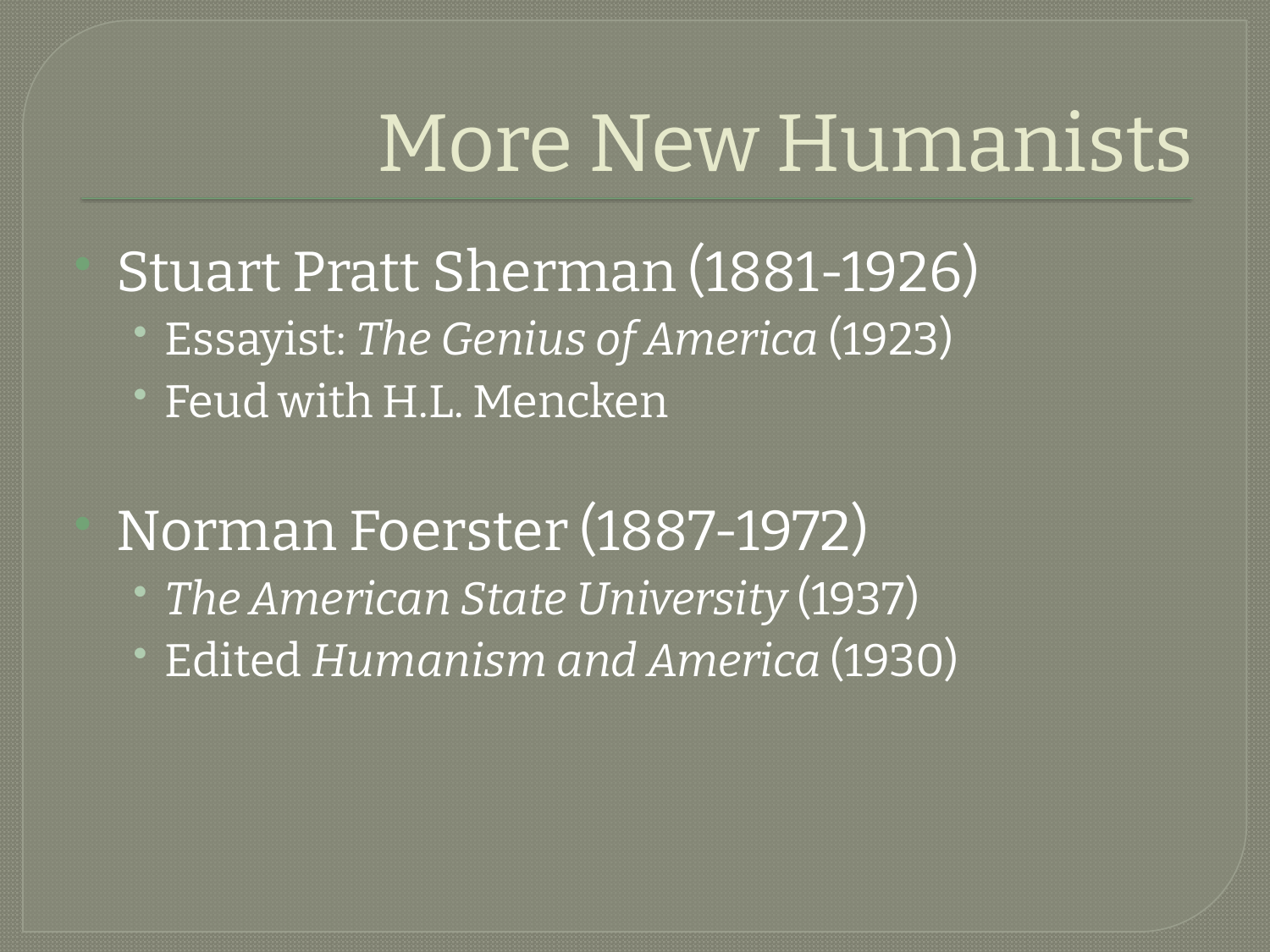

# More New Humanists
Stuart Pratt Sherman (1881-1926)
Essayist: The Genius of America (1923)
Feud with H.L. Mencken

Norman Foerster (1887-1972)
The American State University (1937)
Edited Humanism and America (1930)